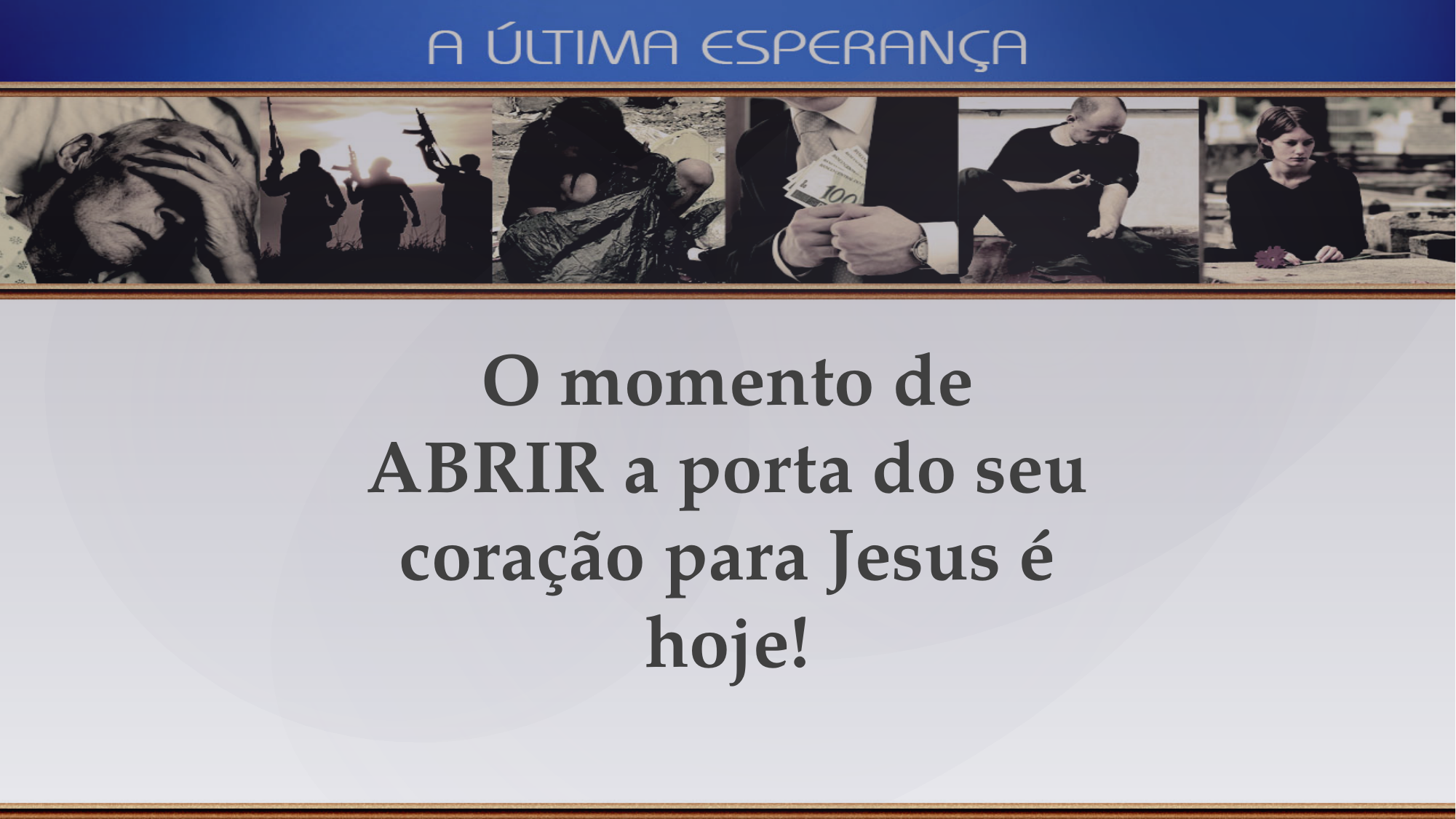

O momento de ABRIR a porta do seu coração para Jesus é hoje!